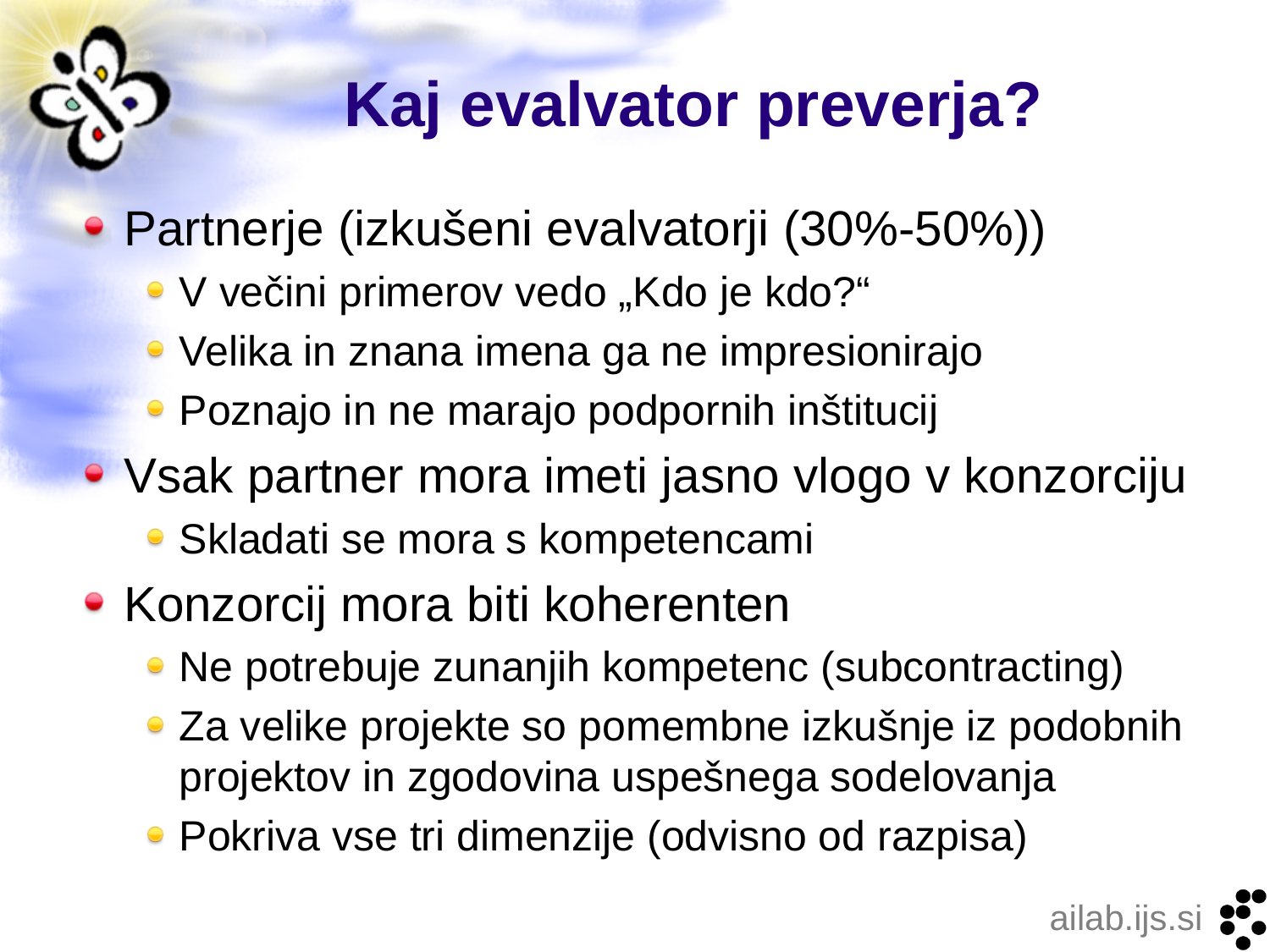

# Kaj evalvator preverja?
Partnerje (izkušeni evalvatorji (30%-50%))
V večini primerov vedo „Kdo je kdo?“
Velika in znana imena ga ne impresionirajo
Poznajo in ne marajo podpornih inštitucij
Vsak partner mora imeti jasno vlogo v konzorciju
Skladati se mora s kompetencami
Konzorcij mora biti koherenten
Ne potrebuje zunanjih kompetenc (subcontracting)
Za velike projekte so pomembne izkušnje iz podobnih projektov in zgodovina uspešnega sodelovanja
Pokriva vse tri dimenzije (odvisno od razpisa)